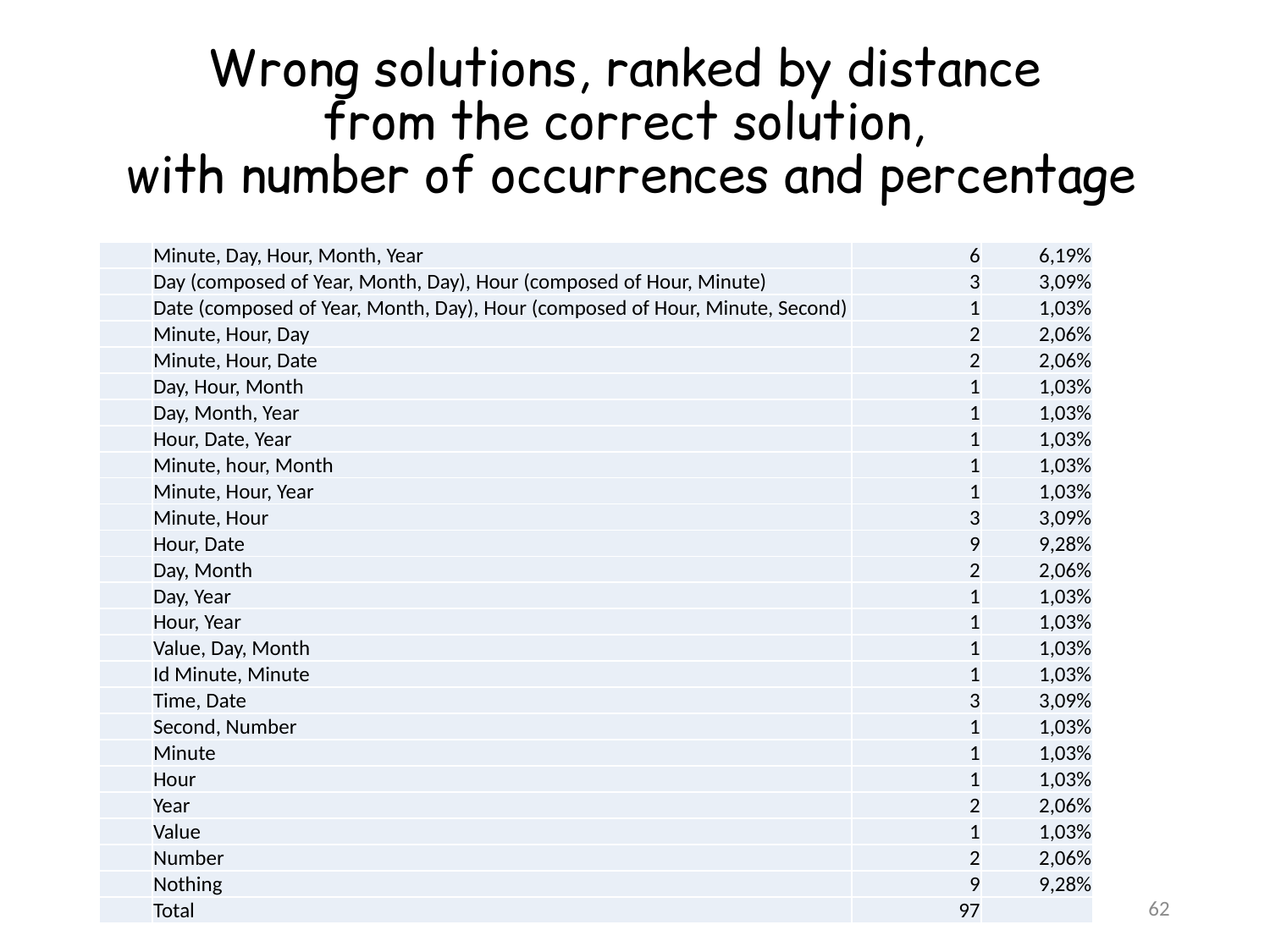

# Wrong solutions, ranked by distance from the correct solution, with number of occurrences and percentage
|  | Minute, Day, Hour, Month, Year | 6 | 6,19% |
| --- | --- | --- | --- |
|  | Day (composed of Year, Month, Day), Hour (composed of Hour, Minute) | 3 | 3,09% |
|  | Date (composed of Year, Month, Day), Hour (composed of Hour, Minute, Second) | 1 | 1,03% |
|  | Minute, Hour, Day | 2 | 2,06% |
|  | Minute, Hour, Date | 2 | 2,06% |
|  | Day, Hour, Month | 1 | 1,03% |
|  | Day, Month, Year | 1 | 1,03% |
|  | Hour, Date, Year | 1 | 1,03% |
|  | Minute, hour, Month | 1 | 1,03% |
|  | Minute, Hour, Year | 1 | 1,03% |
|  | Minute, Hour | 3 | 3,09% |
|  | Hour, Date | 9 | 9,28% |
|  | Day, Month | 2 | 2,06% |
|  | Day, Year | 1 | 1,03% |
|  | Hour, Year | 1 | 1,03% |
|  | Value, Day, Month | 1 | 1,03% |
|  | Id Minute, Minute | 1 | 1,03% |
|  | Time, Date | 3 | 3,09% |
|  | Second, Number | 1 | 1,03% |
|  | Minute | 1 | 1,03% |
|  | Hour | 1 | 1,03% |
|  | Year | 2 | 2,06% |
|  | Value | 1 | 1,03% |
|  | Number | 2 | 2,06% |
|  | Nothing | 9 | 9,28% |
|  | Total | 97 |  |
62